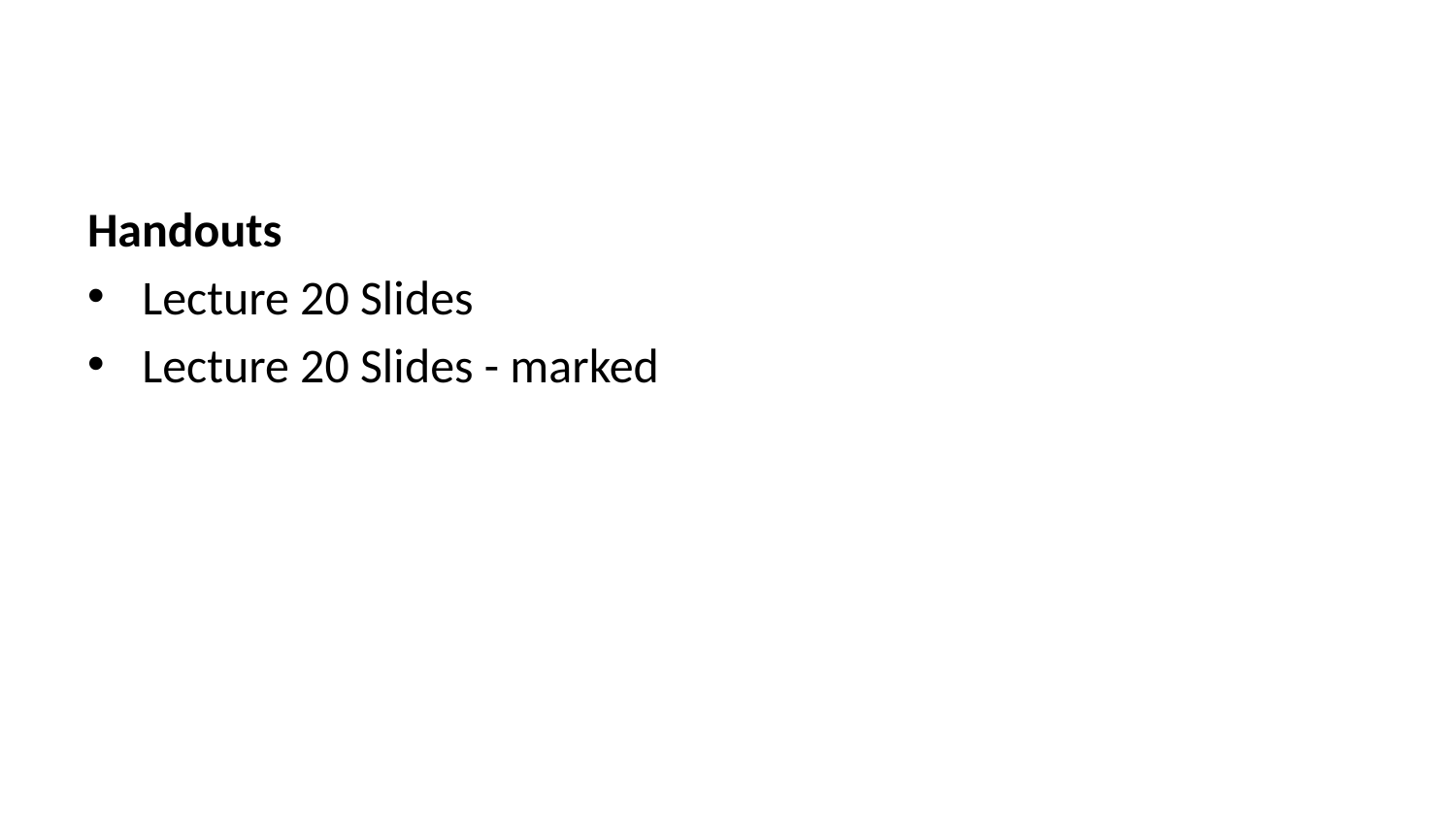

Handouts
Lecture 20 Slides
Lecture 20 Slides - marked